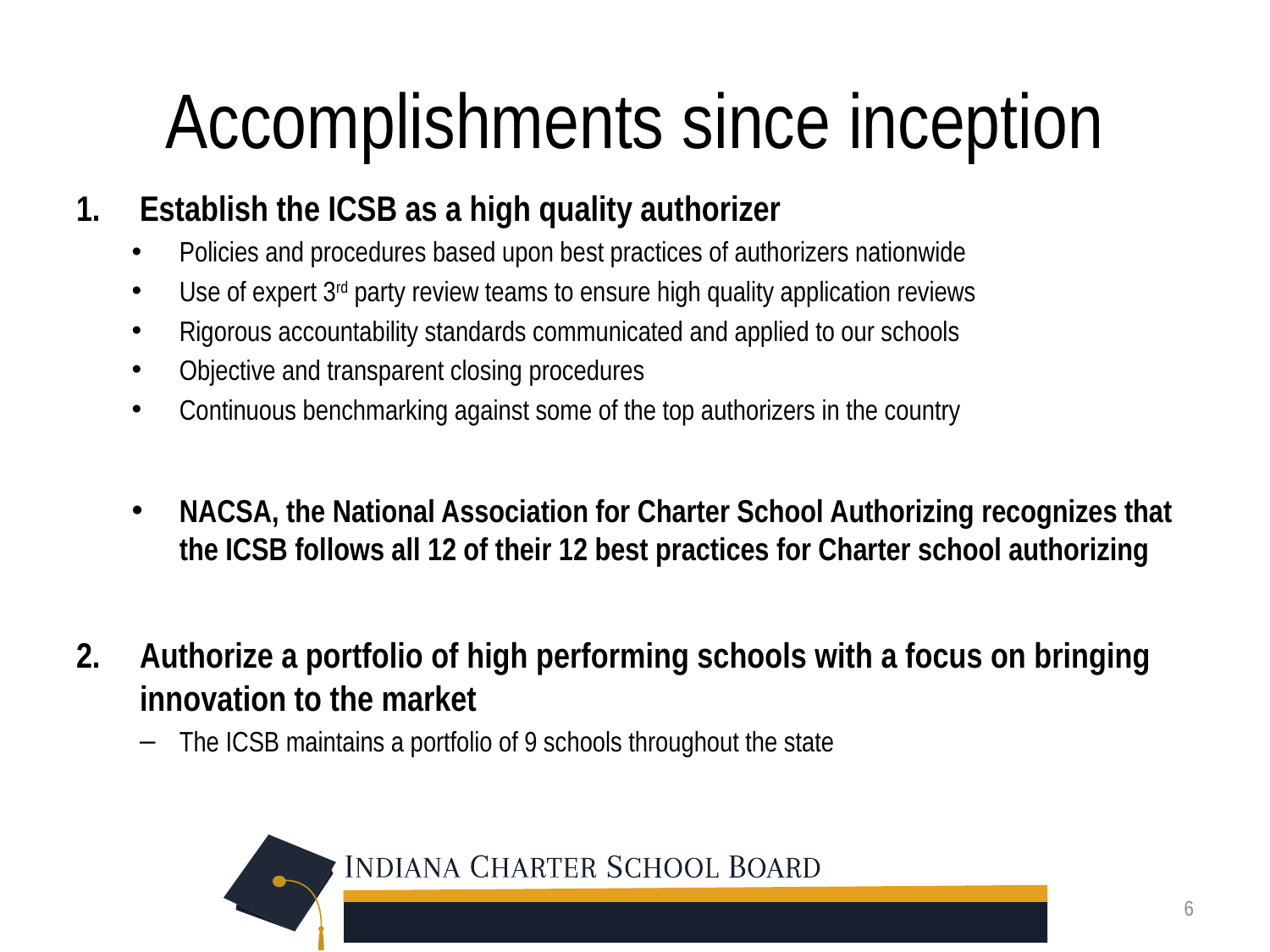

# Accomplishments since inception
Establish the ICSB as a high quality authorizer
Policies and procedures based upon best practices of authorizers nationwide
Use of expert 3rd party review teams to ensure high quality application reviews
Rigorous accountability standards communicated and applied to our schools
Objective and transparent closing procedures
Continuous benchmarking against some of the top authorizers in the country

NACSA, the National Association for Charter School Authorizing recognizes that the ICSB follows all 12 of their 12 best practices for Charter school authorizing

Authorize a portfolio of high performing schools with a focus on bringing innovation to the market
The ICSB maintains a portfolio of 9 schools throughout the state
6